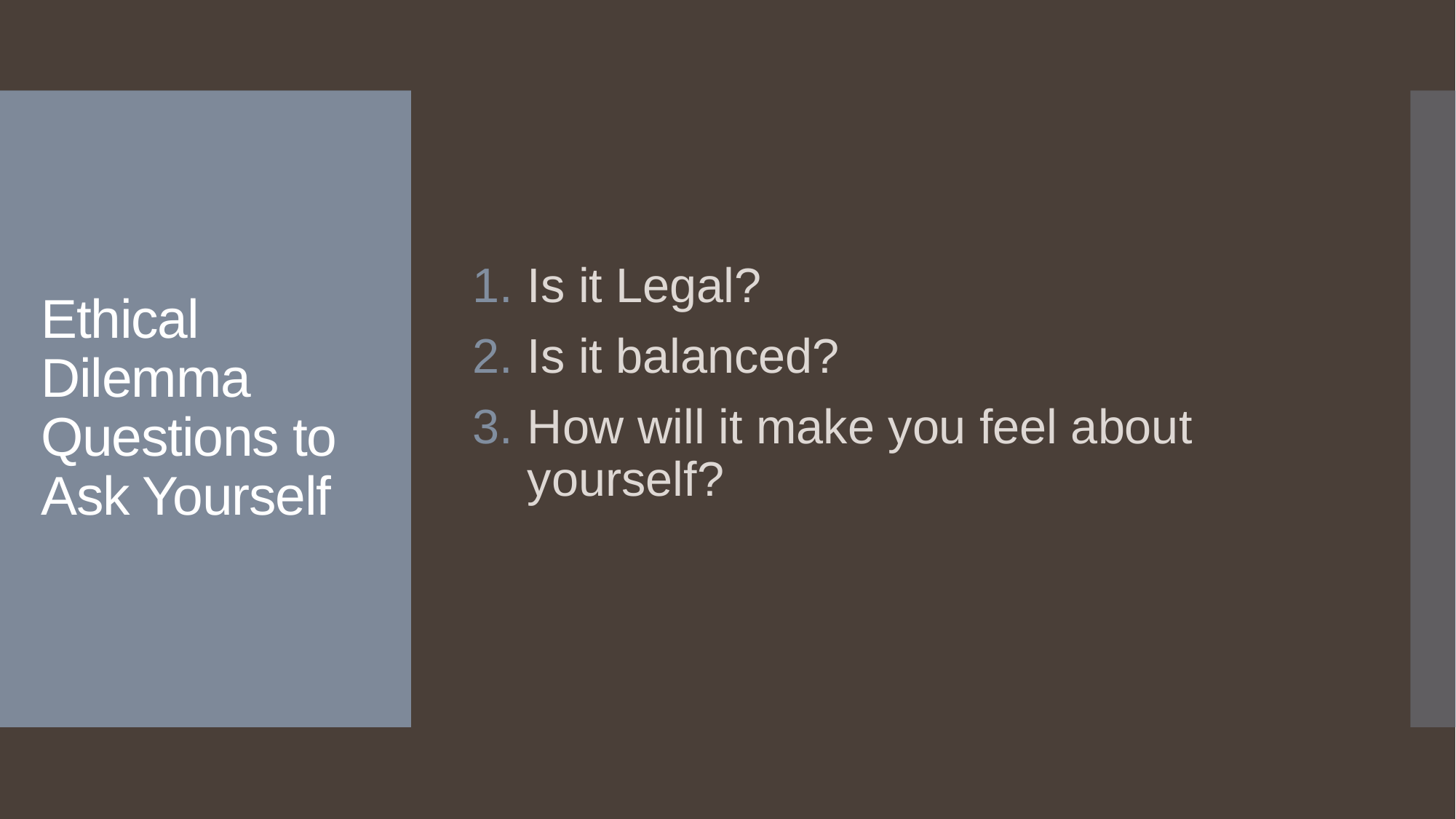

Is it Legal?
Is it balanced?
How will it make you feel about yourself?

# Ethical Dilemma Questions to Ask Yourself